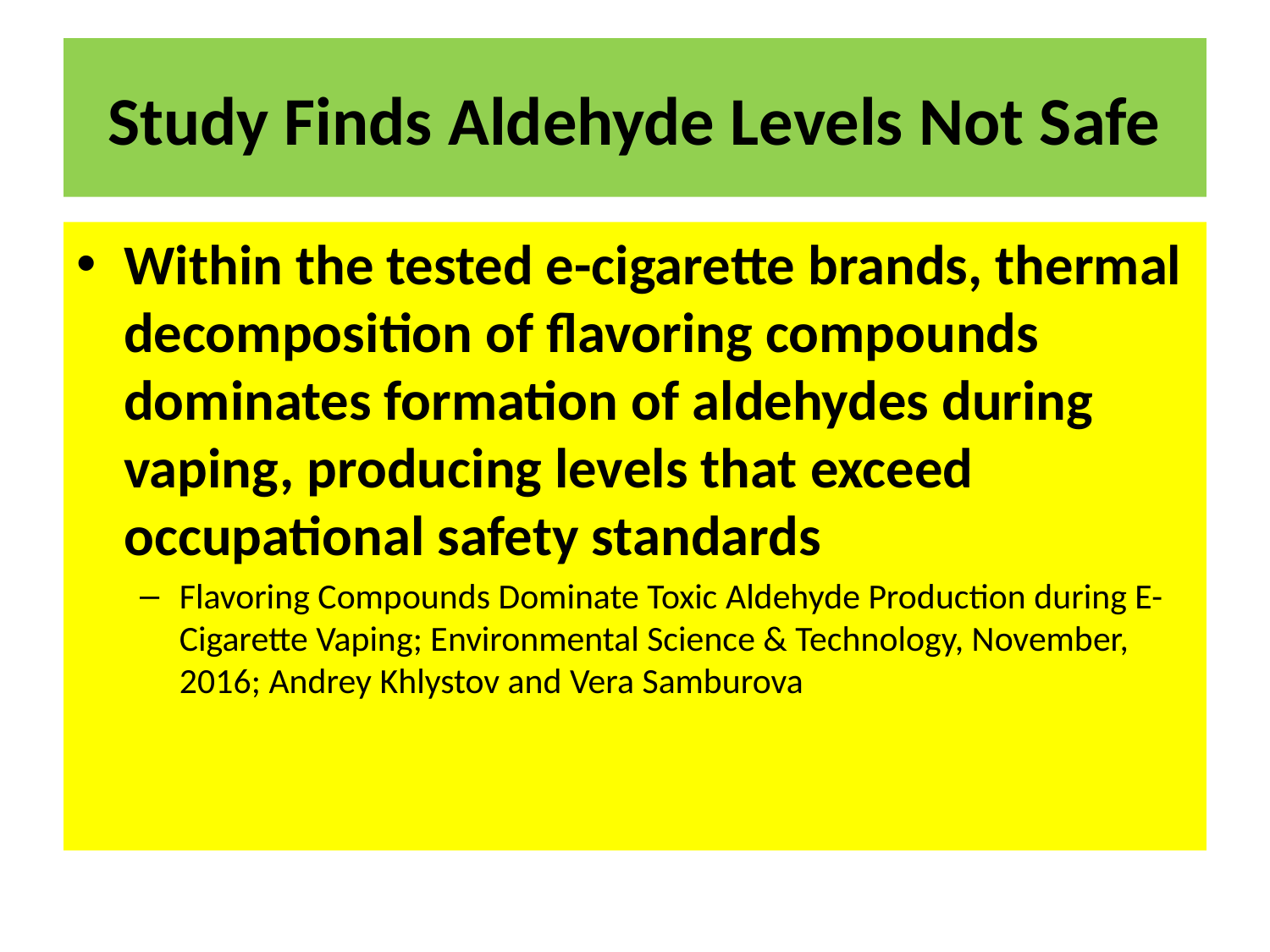

# Study Finds Aldehyde Levels Not Safe
Within the tested e-cigarette brands, thermal decomposition of flavoring compounds dominates formation of aldehydes during vaping, producing levels that exceed occupational safety standards
Flavoring Compounds Dominate Toxic Aldehyde Production during E-Cigarette Vaping; Environmental Science & Technology, November, 2016; Andrey Khlystov and Vera Samburova